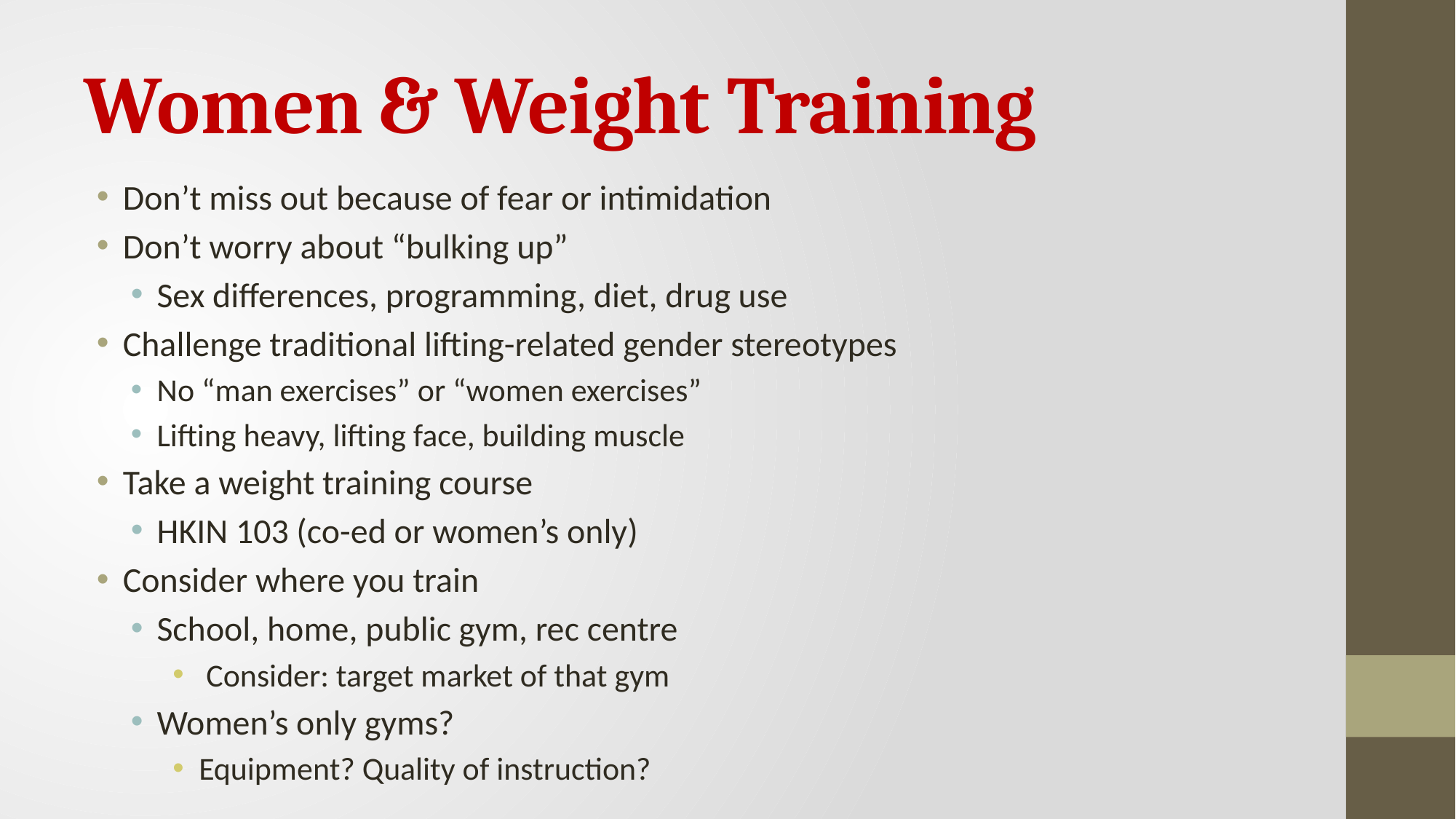

# Women & Weight Training
Don’t miss out because of fear or intimidation
Don’t worry about “bulking up”
Sex differences, programming, diet, drug use
Challenge traditional lifting-related gender stereotypes
No “man exercises” or “women exercises”
Lifting heavy, lifting face, building muscle
Take a weight training course
HKIN 103 (co-ed or women’s only)
Consider where you train
School, home, public gym, rec centre
 Consider: target market of that gym
Women’s only gyms?
Equipment? Quality of instruction?